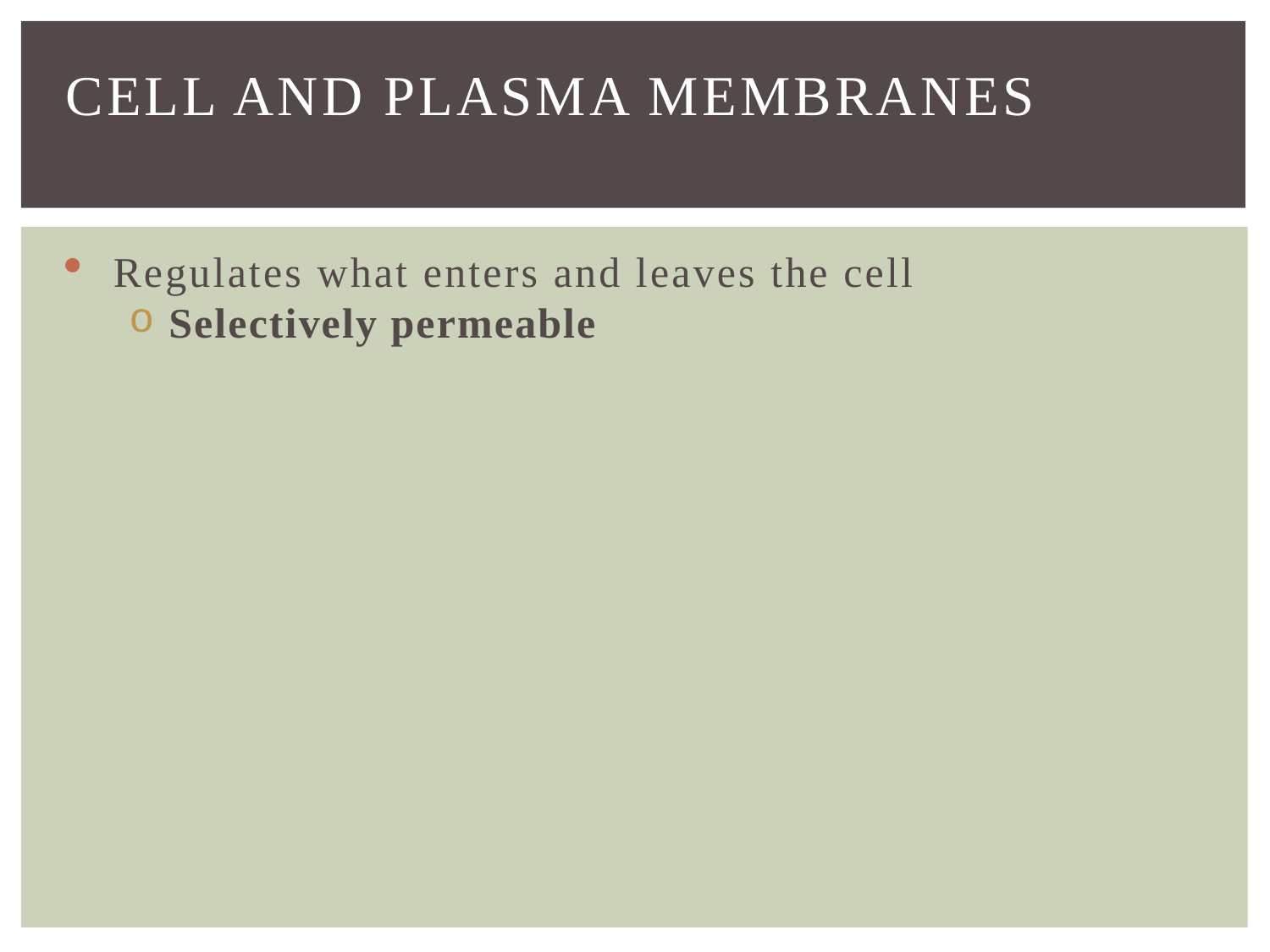

# Cell and Plasma membranes
Regulates what enters and leaves the cell
Selectively permeable